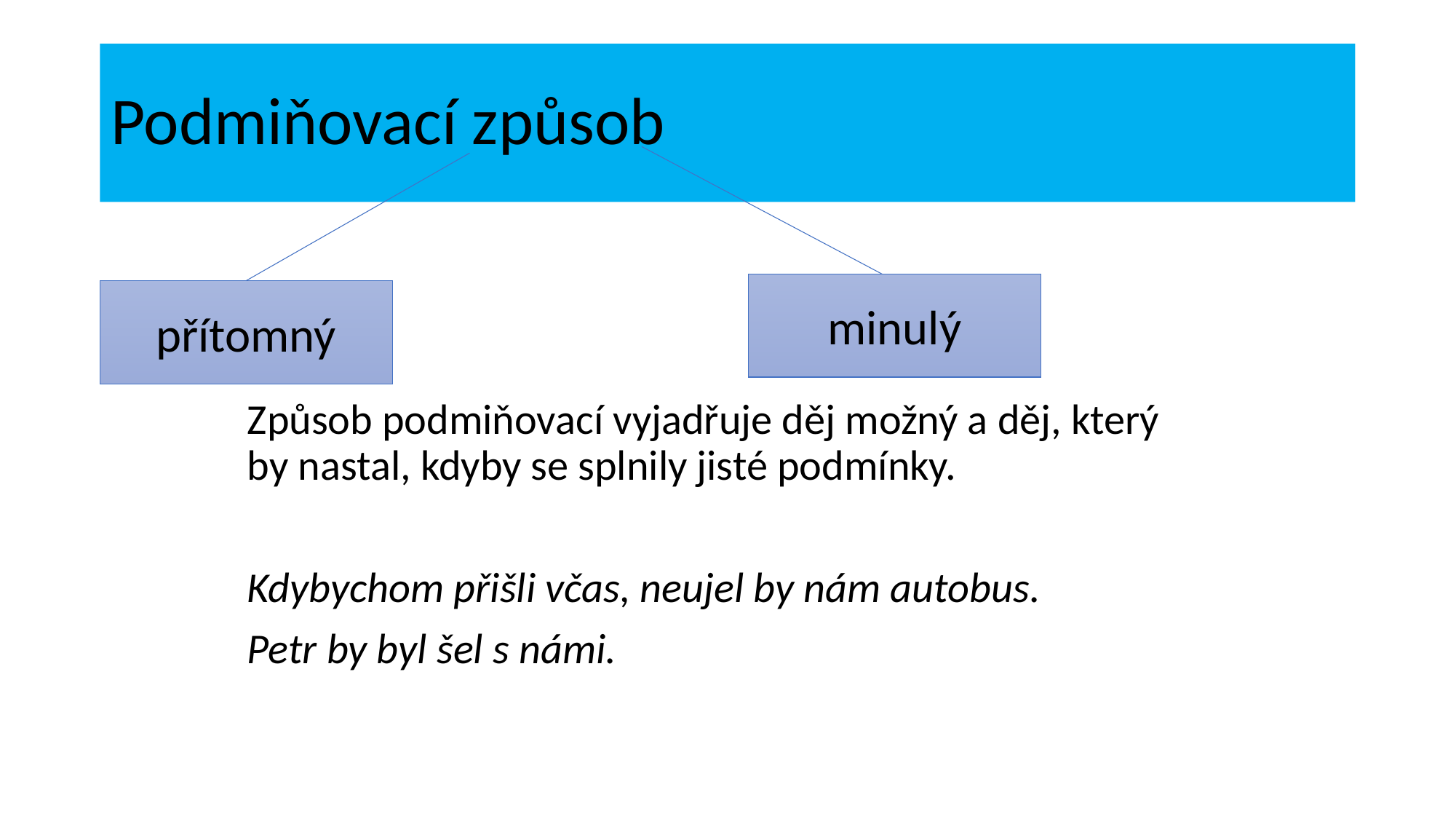

# Podmiňovací způsob
minulý
přítomný
Způsob podmiňovací vyjadřuje děj možný a děj, který by nastal, kdyby se splnily jisté podmínky.

Kdybychom přišli včas, neujel by nám autobus.
Petr by byl šel s námi.